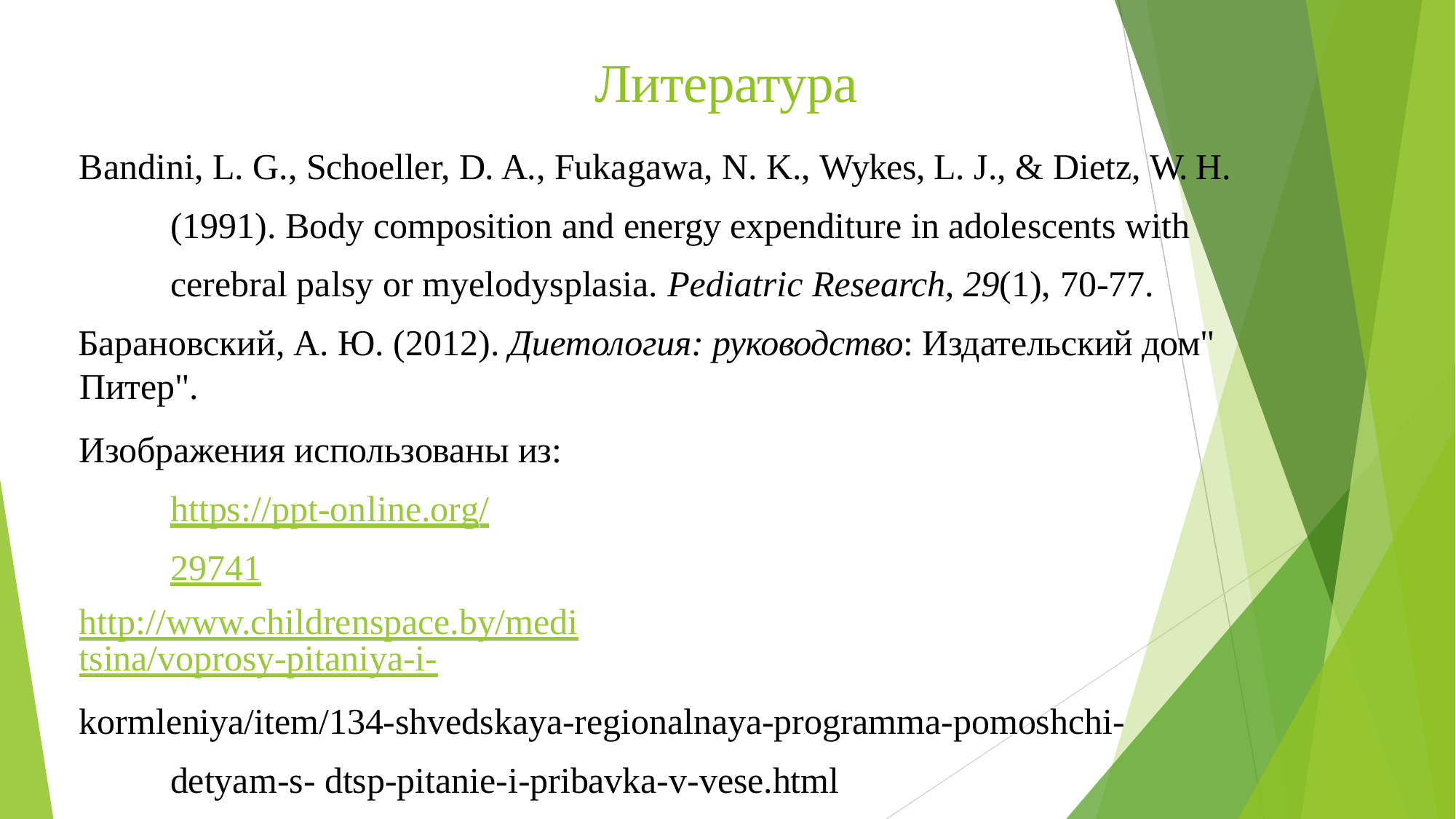

# Литература
Bandini, L. G., Schoeller, D. A., Fukagawa, N. K., Wykes, L. J., & Dietz, W. H.  (1991). Body composition and energy expenditure in adolescents with  cerebral palsy or myelodysplasia. Pediatric Research, 29(1), 70-77.
Барановский, А. Ю. (2012). Диетология: руководство: Издательский дом" Питер".
Изображения использованы из:  https://ppt-online.org/29741
http://www.childrenspace.by/meditsina/voprosy-pitaniya-i-
kormleniya/item/134-shvedskaya-regionalnaya-programma-pomoshchi-  detyam-s- dtsp-pitanie-i-pribavka-v-vese.html
Get-your-kids-to-like-healthy-foods-728x484
Студенкин, В. М. (2012). Нейродиетология детского возраста.